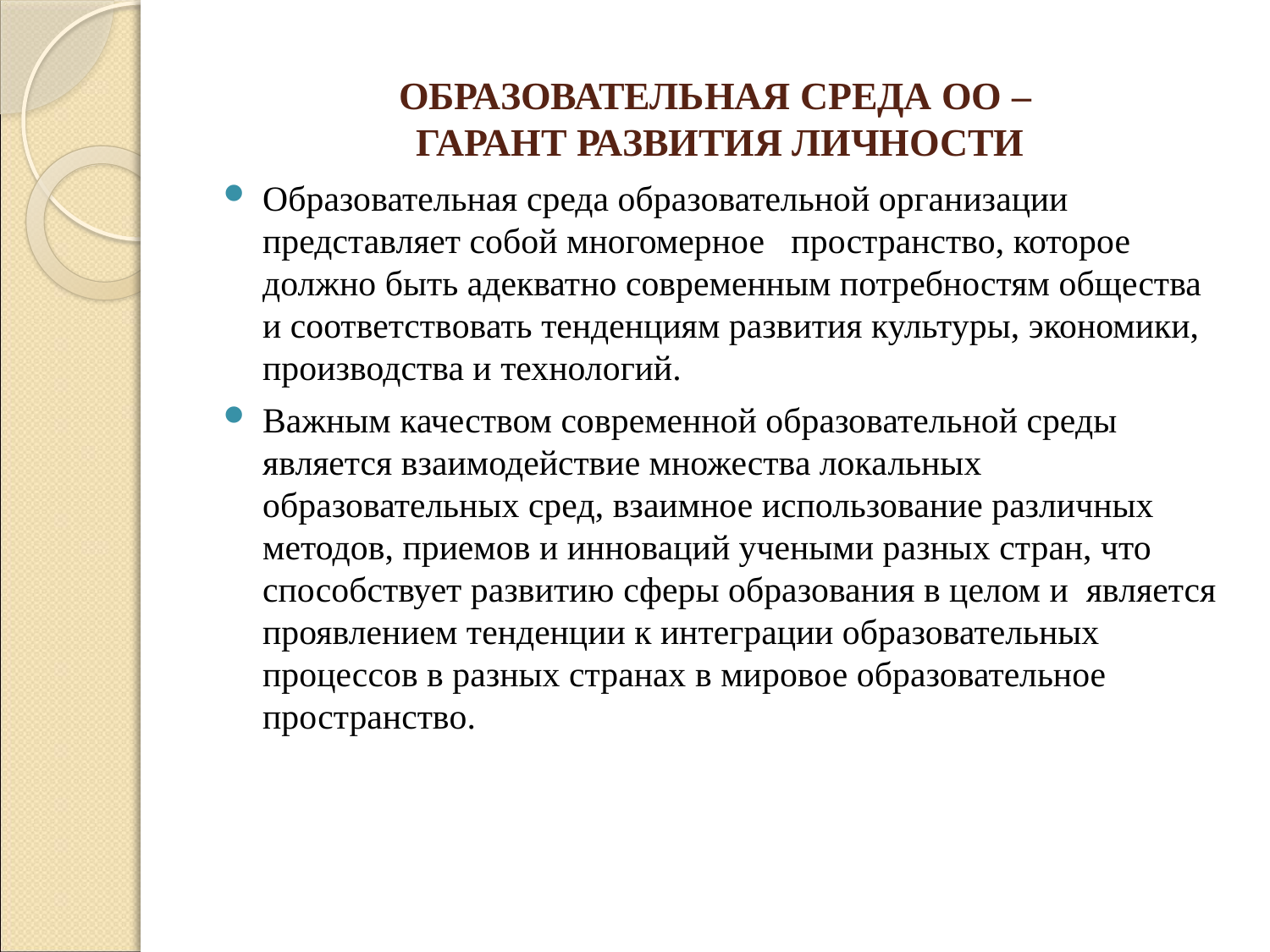

# ОБРАЗОВАТЕЛЬНАЯ СРЕДА ОО – ГАРАНТ РАЗВИТИЯ ЛИЧНОСТИ
Образовательная среда образовательной организации представляет собой многомерное   пространство, которое должно быть адекватно современным потребностям общества и соответствовать тенденциям развития культуры, экономики, производства и технологий.
Важным качеством современной образовательной среды является взаимодействие множества локальных образовательных сред, взаимное использование различных методов, приемов и инноваций учеными разных стран, что способствует развитию сферы образования в целом и  является проявлением тенденции к интеграции образовательных процессов в разных странах в мировое образовательное пространство.